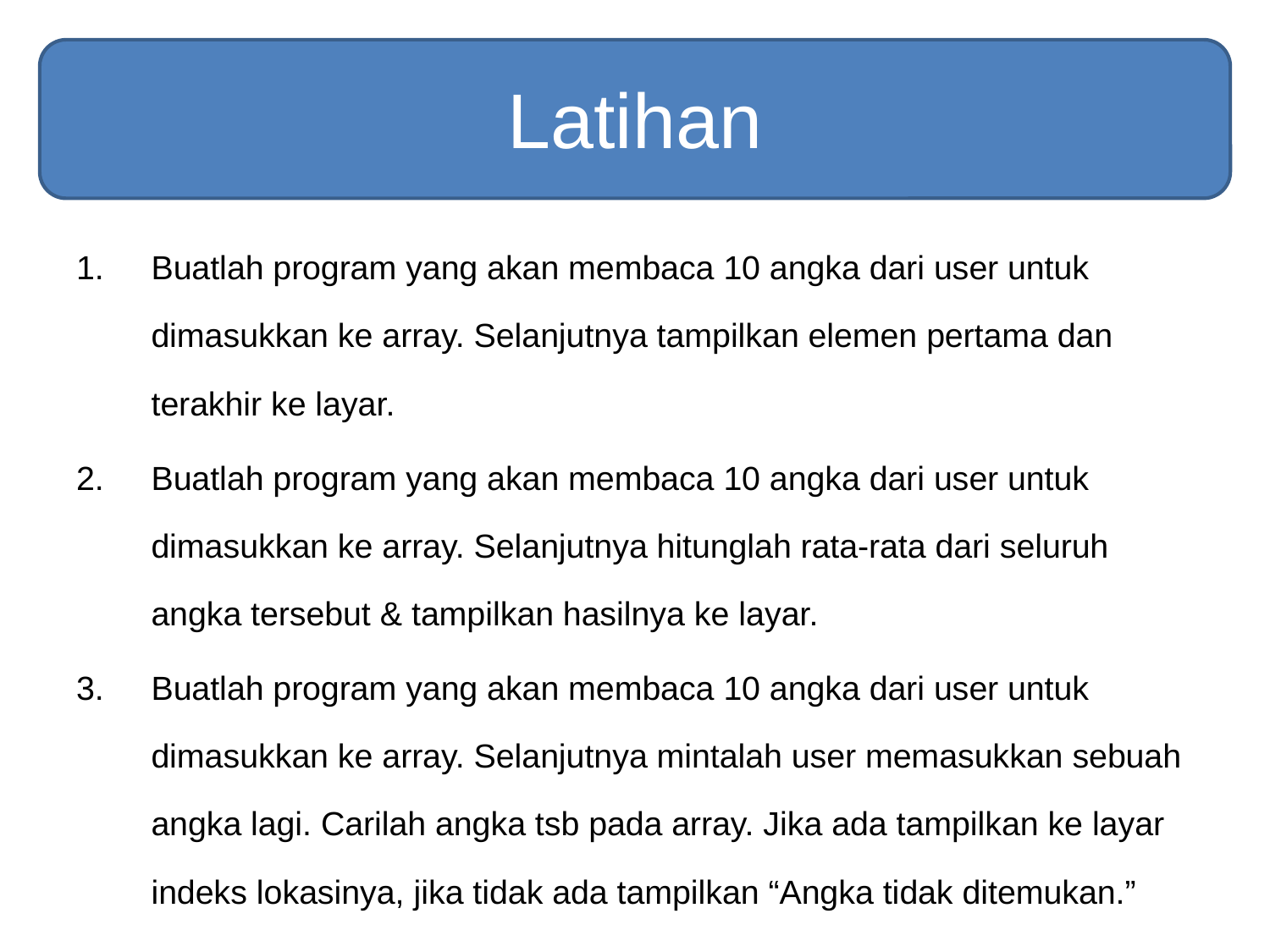

# Latihan
Buatlah program yang akan membaca 10 angka dari user untuk dimasukkan ke array. Selanjutnya tampilkan elemen pertama dan terakhir ke layar.
Buatlah program yang akan membaca 10 angka dari user untuk dimasukkan ke array. Selanjutnya hitunglah rata-rata dari seluruh angka tersebut & tampilkan hasilnya ke layar.
Buatlah program yang akan membaca 10 angka dari user untuk dimasukkan ke array. Selanjutnya mintalah user memasukkan sebuah angka lagi. Carilah angka tsb pada array. Jika ada tampilkan ke layar indeks lokasinya, jika tidak ada tampilkan “Angka tidak ditemukan.”